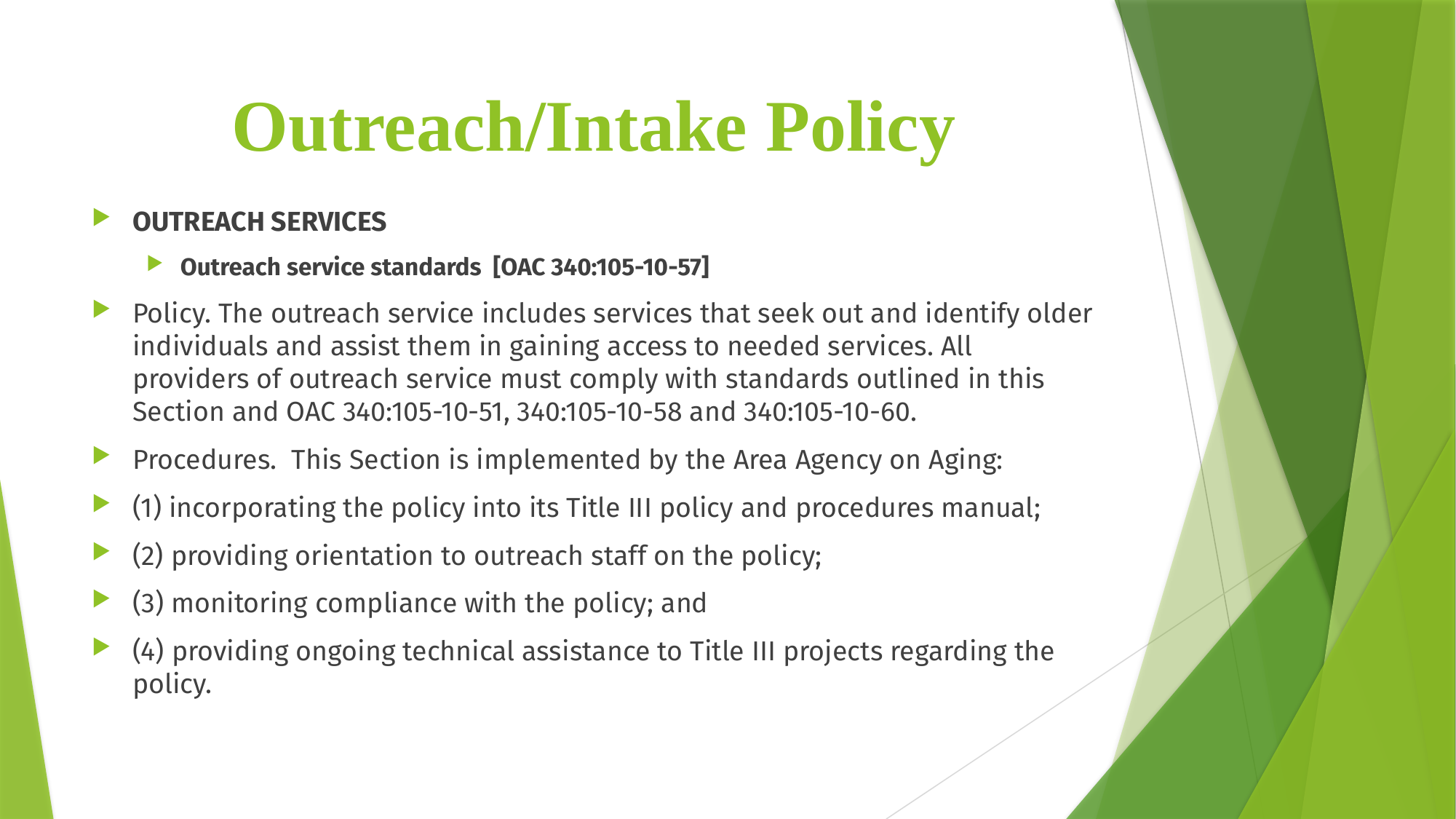

# Outreach/Intake Policy
OUTREACH SERVICES
Outreach service standards  [OAC 340:105-10-57]
Policy. The outreach service includes services that seek out and identify older individuals and assist them in gaining access to needed services. All providers of outreach service must comply with standards outlined in this Section and OAC 340:105-10-51, 340:105-10-58 and 340:105-10-60.
Procedures.  This Section is implemented by the Area Agency on Aging:
(1) incorporating the policy into its Title III policy and procedures manual;
(2) providing orientation to outreach staff on the policy;
(3) monitoring compliance with the policy; and
(4) providing ongoing technical assistance to Title III projects regarding the policy.